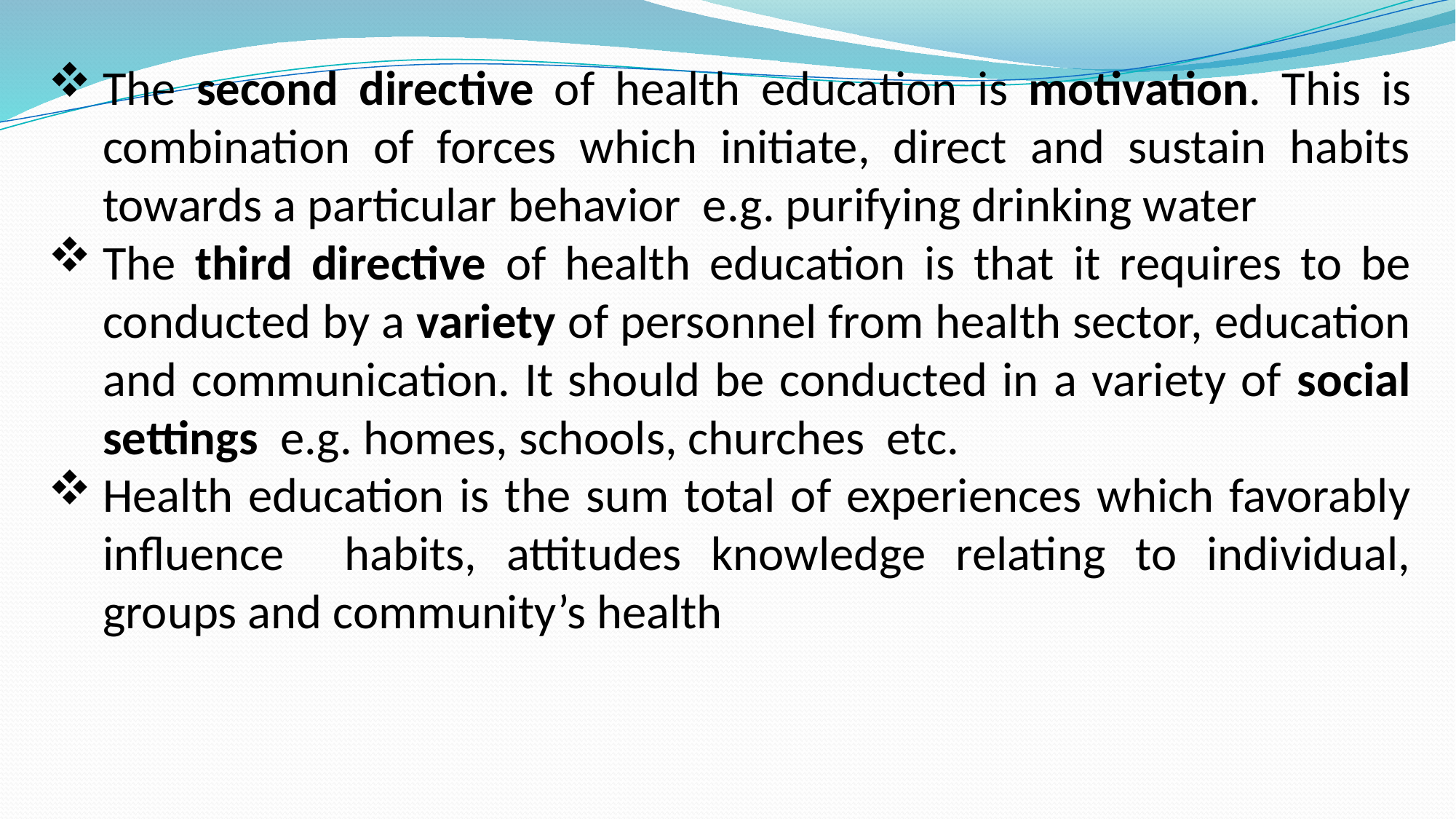

The second directive of health education is motivation. This is combination of forces which initiate, direct and sustain habits towards a particular behavior  e.g. purifying drinking water
The third directive of health education is that it requires to be conducted by a variety of personnel from health sector, education and communication. It should be conducted in a variety of social settings  e.g. homes, schools, churches  etc.
Health education is the sum total of experiences which favorably influence  habits, attitudes knowledge relating to individual, groups and community’s health